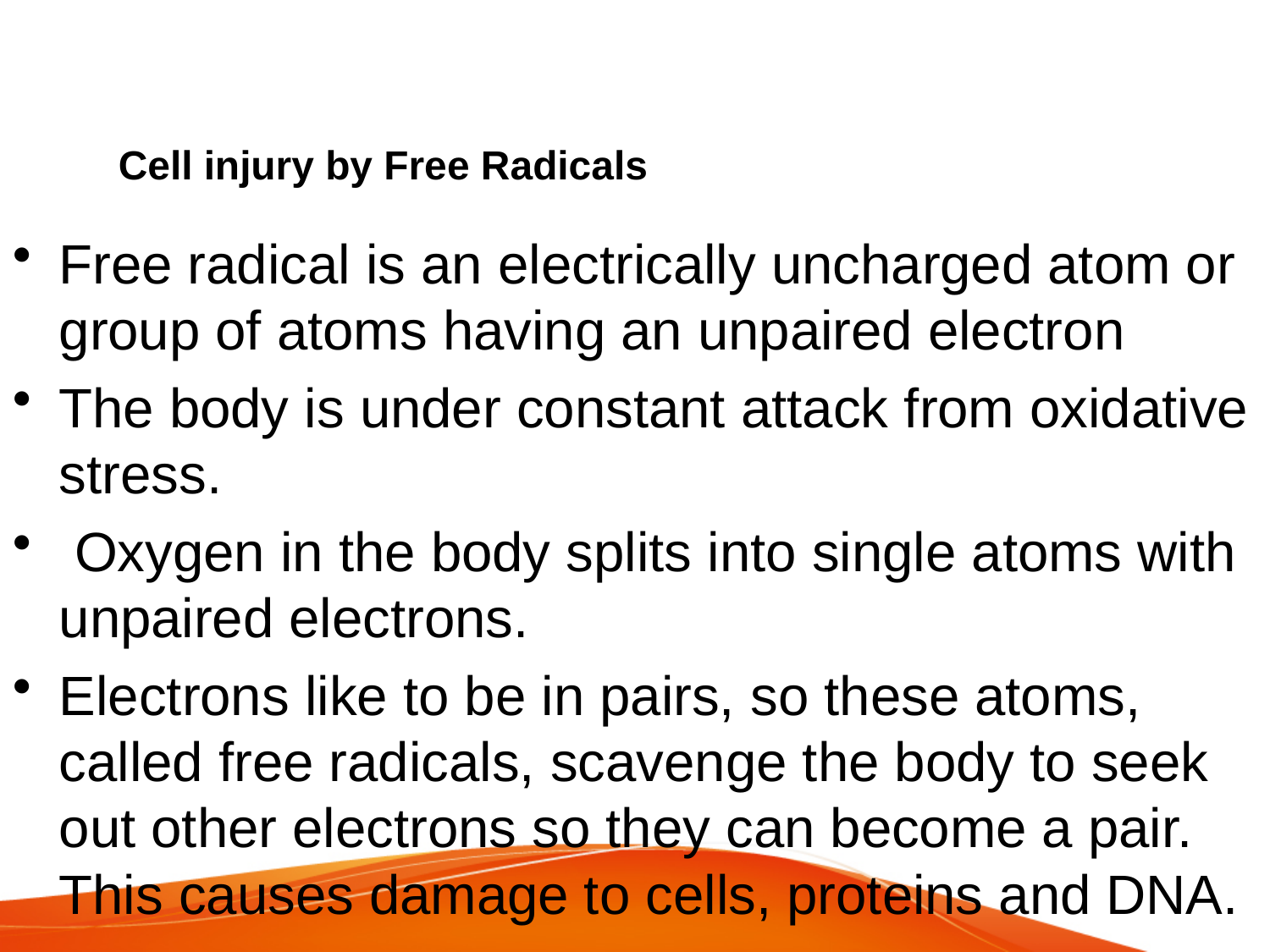

# Cell injury by Free Radicals
Free radical is an electrically uncharged atom or group of atoms having an unpaired electron
The body is under constant attack from oxidative stress.
 Oxygen in the body splits into single atoms with unpaired electrons.
Electrons like to be in pairs, so these atoms, called free radicals, scavenge the body to seek out other electrons so they can become a pair. This causes damage to cells, proteins and DNA.